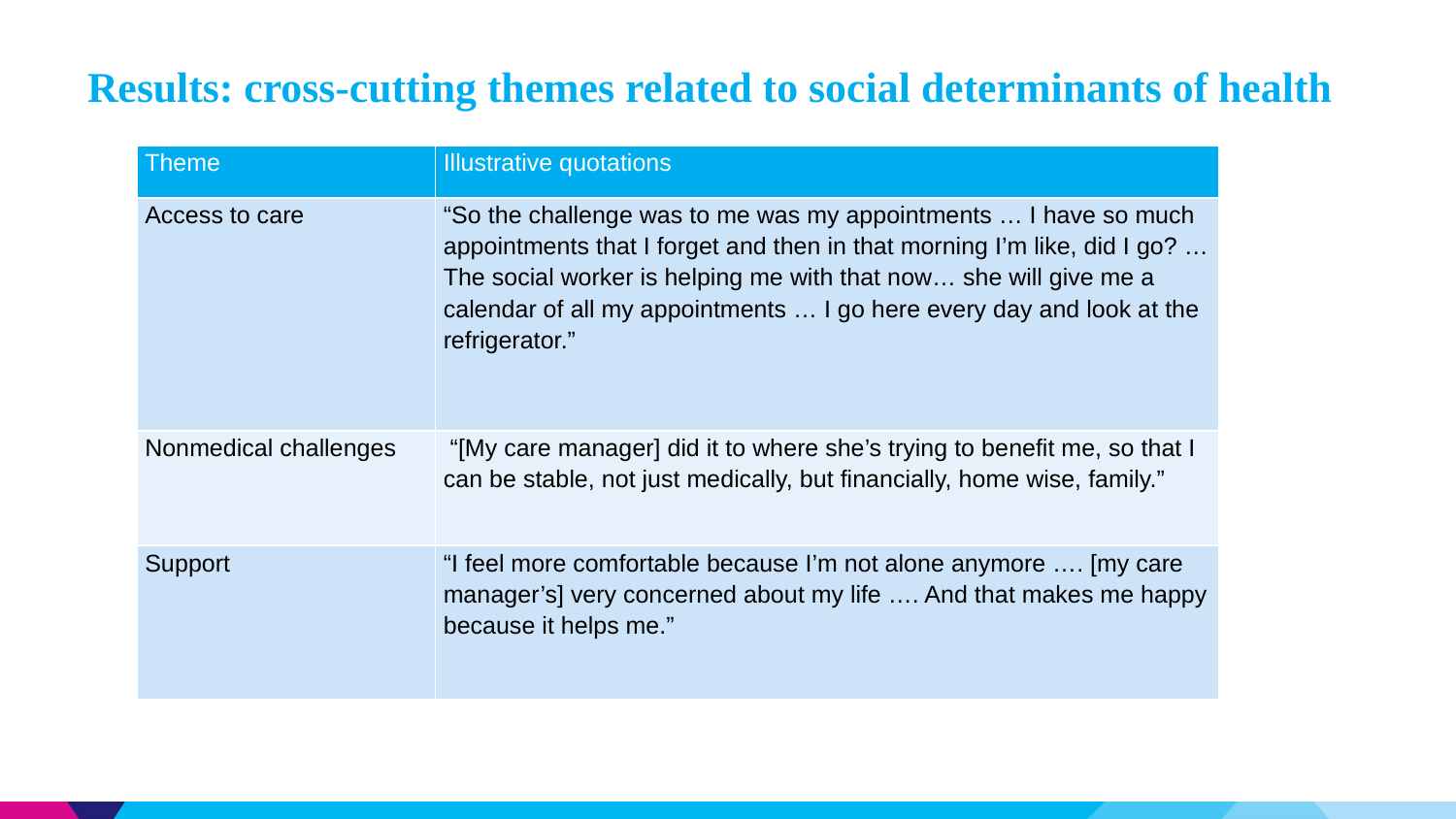

# Results: cross-cutting themes related to social determinants of health
| Theme | Illustrative quotations |
| --- | --- |
| Access to care | “So the challenge was to me was my appointments … I have so much appointments that I forget and then in that morning I’m like, did I go? … The social worker is helping me with that now… she will give me a calendar of all my appointments … I go here every day and look at the refrigerator.” |
| Nonmedical challenges | “[My care manager] did it to where she’s trying to benefit me, so that I can be stable, not just medically, but financially, home wise, family.” |
| Support | “I feel more comfortable because I’m not alone anymore …. [my care manager’s] very concerned about my life …. And that makes me happy because it helps me.” |